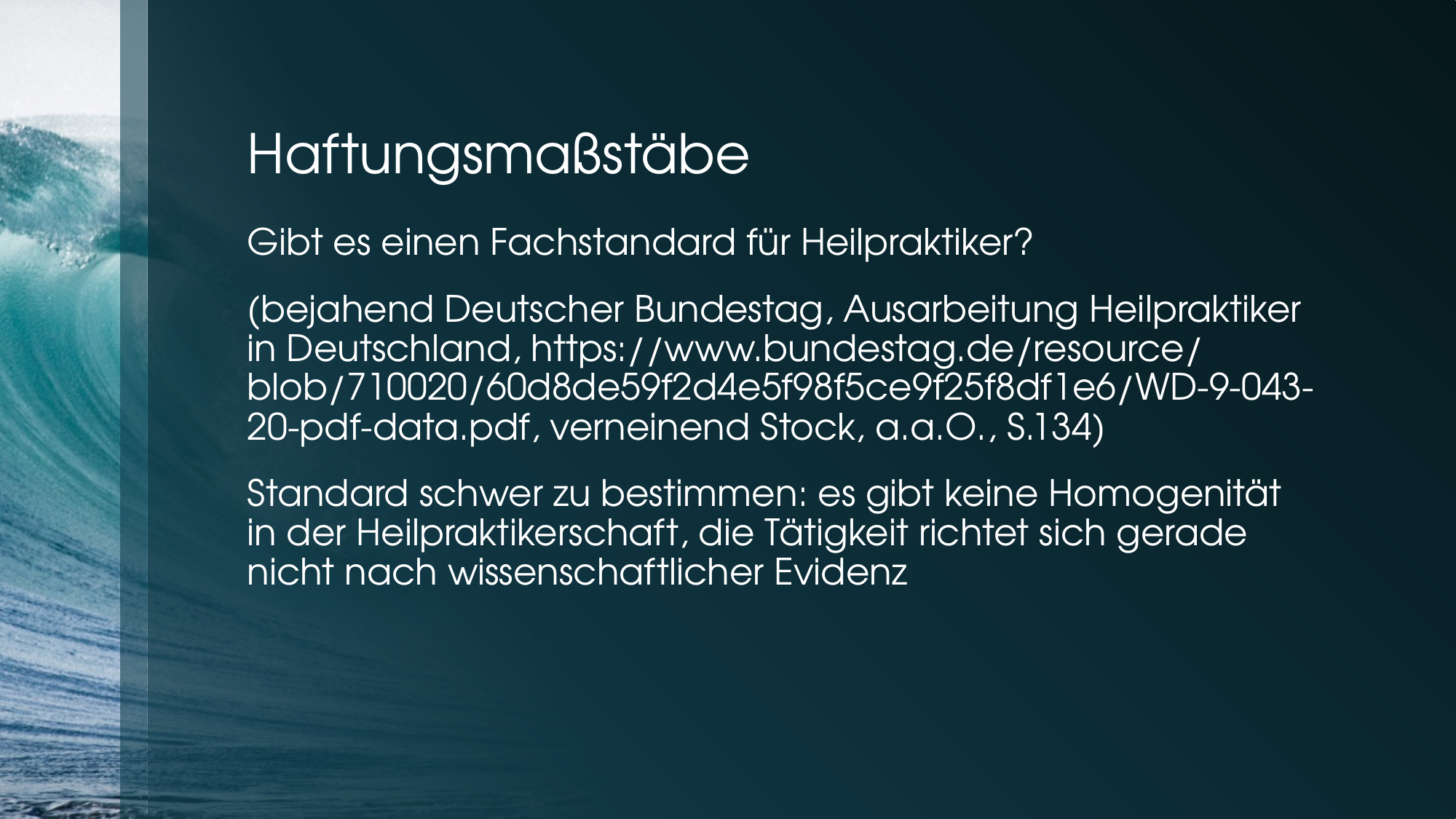

# Haftungsmaßstäbe
Gibt es einen Fachstandard für Heilpraktiker?
(bejahend Deutscher Bundestag, Ausarbeitung Heilpraktiker in Deutschland, https://www.bundestag.de/resource/ blob/710020/60d8de59f2d4e5f98f5ce9f25f8df1e6/WD-9-043-20-pdf-data.pdf, verneinend Stock, a.a.O., S.134)
Standard schwer zu bestimmen: es gibt keine Homogenität in der Heilpraktikerschaft, die Tätigkeit richtet sich gerade nicht nach wissenschaftlicher Evidenz